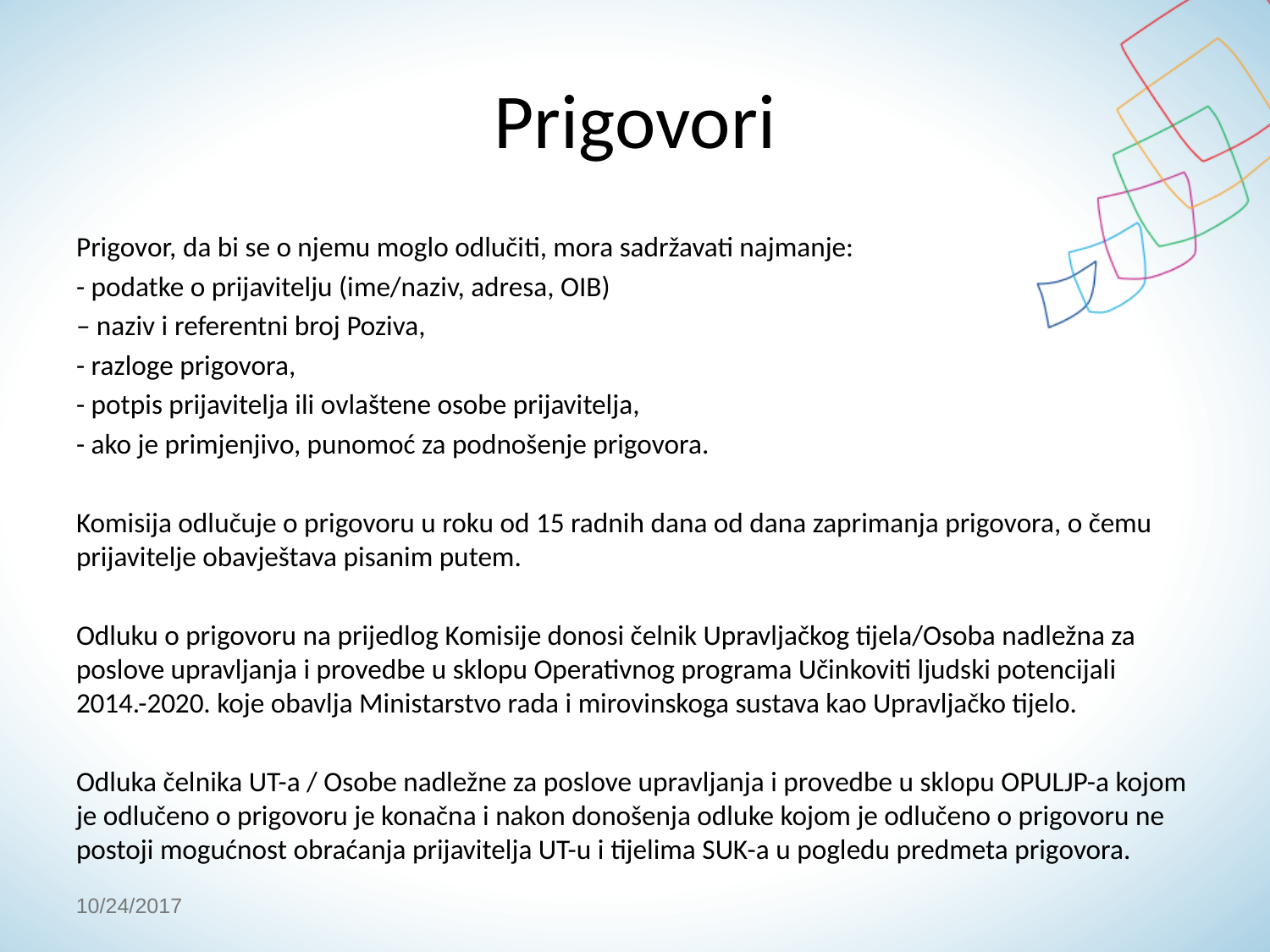

# Prigovori
Prigovor, da bi se o njemu moglo odlučiti, mora sadržavati najmanje:
- podatke o prijavitelju (ime/naziv, adresa, OIB)
– naziv i referentni broj Poziva,
- razloge prigovora,
- potpis prijavitelja ili ovlaštene osobe prijavitelja,
- ako je primjenjivo, punomoć za podnošenje prigovora.

Komisija odlučuje o prigovoru u roku od 15 radnih dana od dana zaprimanja prigovora, o čemu prijavitelje obavještava pisanim putem.

Odluku o prigovoru na prijedlog Komisije donosi čelnik Upravljačkog tijela/Osoba nadležna za poslove upravljanja i provedbe u sklopu Operativnog programa Učinkoviti ljudski potencijali 2014.-2020. koje obavlja Ministarstvo rada i mirovinskoga sustava kao Upravljačko tijelo.

Odluka čelnika UT-a / Osobe nadležne za poslove upravljanja i provedbe u sklopu OPULJP-a kojom je odlučeno o prigovoru je konačna i nakon donošenja odluke kojom je odlučeno o prigovoru ne postoji mogućnost obraćanja prijavitelja UT-u i tijelima SUK-a u pogledu predmeta prigovora.